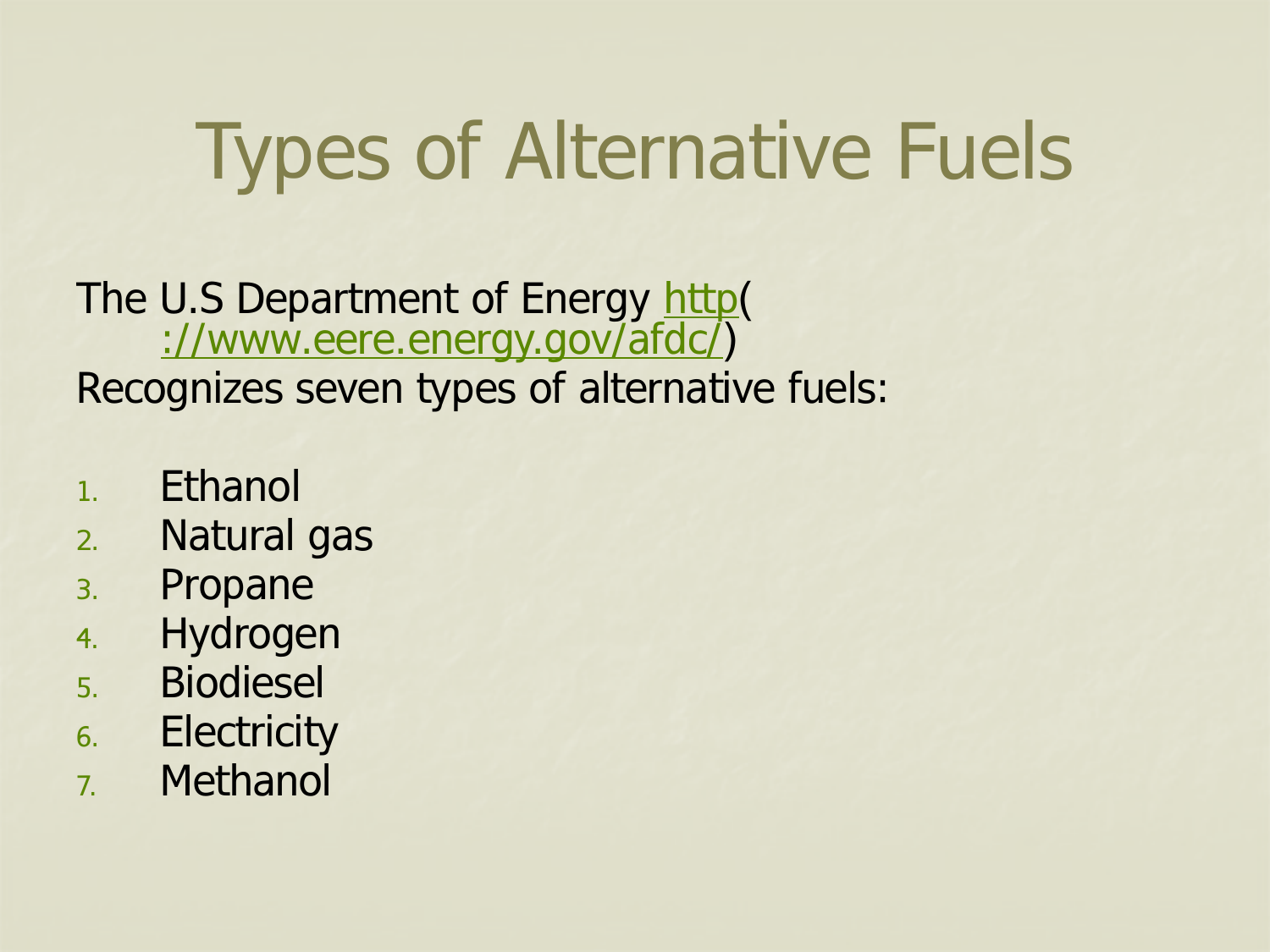

# Types of Alternative Fuels
The U.S Department of Energy http(://www.eere.energy.gov/afdc/)
Recognizes seven types of alternative fuels:

Ethanol
Natural gas
Propane
Hydrogen
Biodiesel
Electricity
Methanol